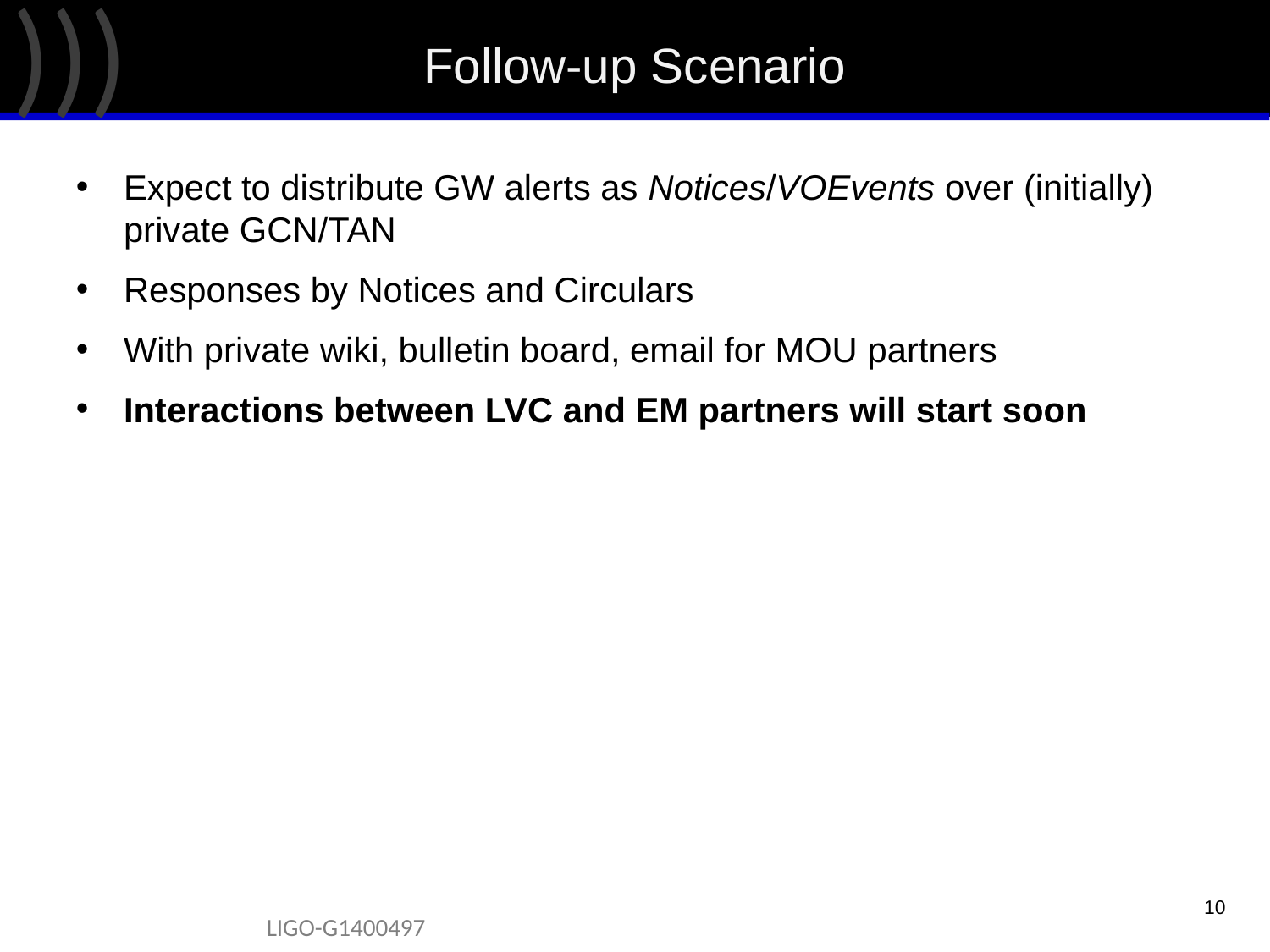

# Follow-up Scenario
Expect to distribute GW alerts as Notices/VOEvents over (initially) private GCN/TAN
Responses by Notices and Circulars
With private wiki, bulletin board, email for MOU partners
Interactions between LVC and EM partners will start soon

10
LIGO-G1400497